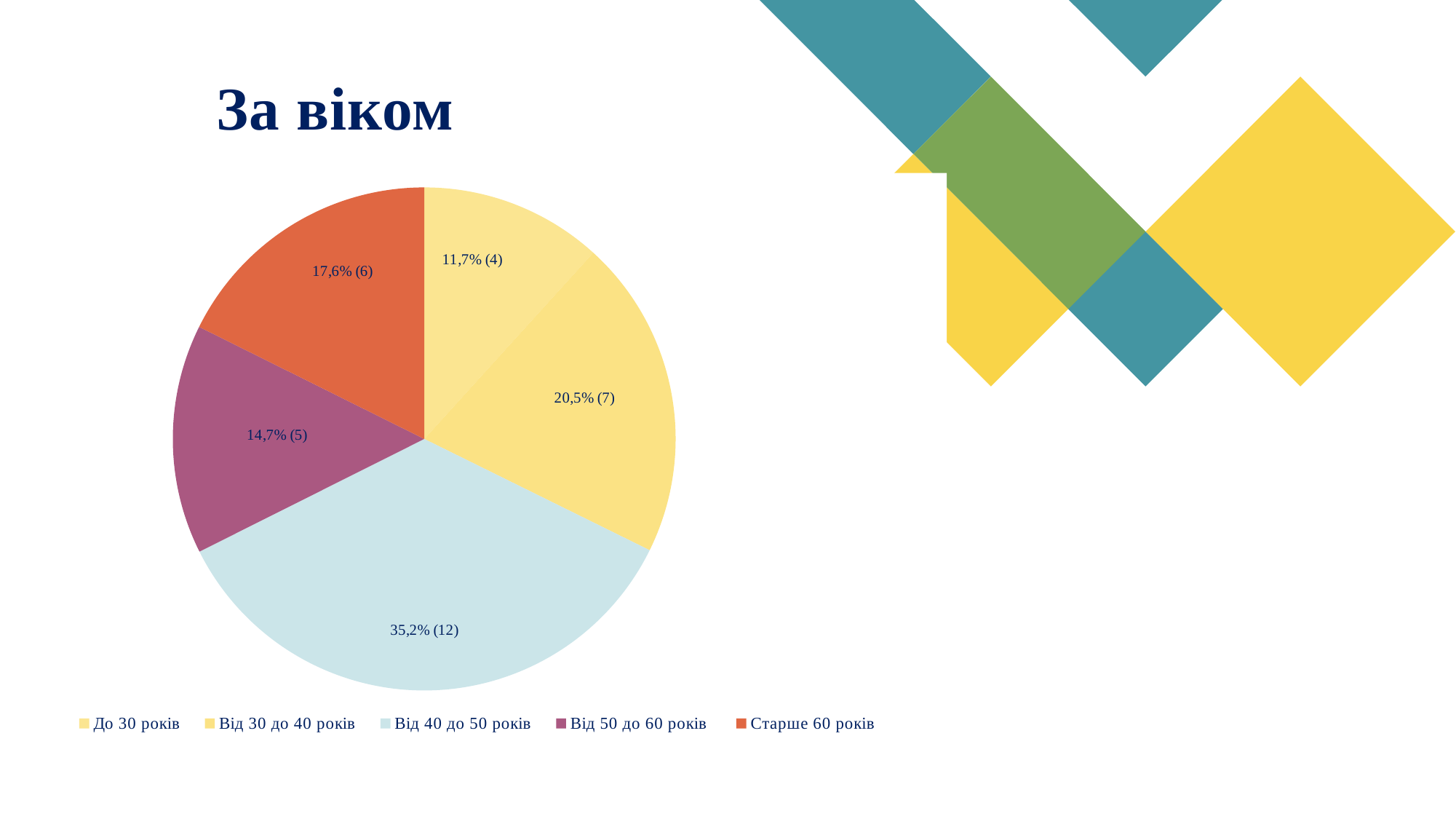

# За віком

### Chart

| Category | Продажи |
|---|---|
| До 30 років | 11.7 |
| Від 30 до 40 років | 20.5 |
| Від 40 до 50 років | 35.2 |
| Від 50 до 60 років  | 14.7 |
| Старше 60 років | 17.6 |